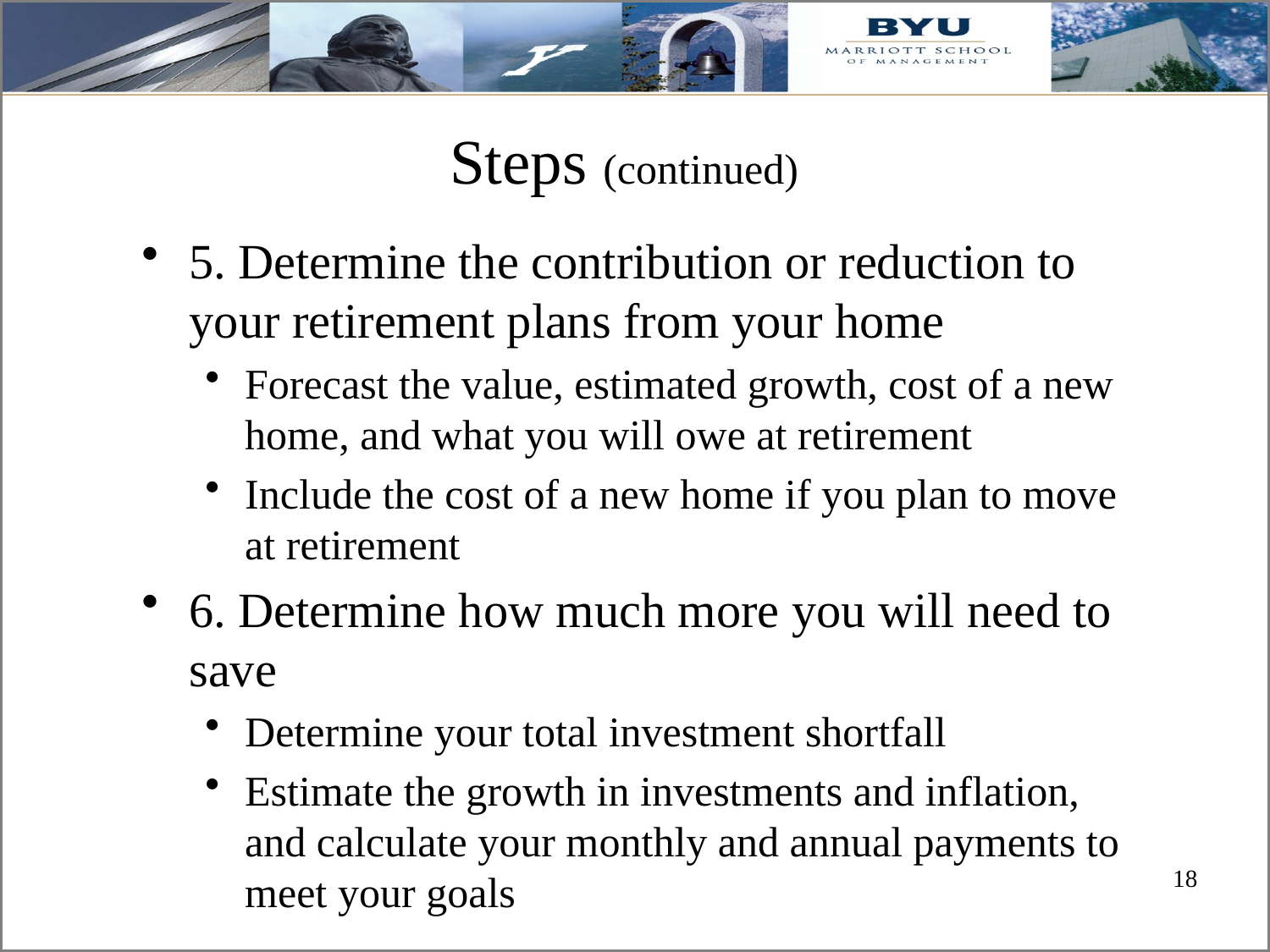

# Steps (continued)
5. Determine the contribution or reduction to your retirement plans from your home
Forecast the value, estimated growth, cost of a new home, and what you will owe at retirement
Include the cost of a new home if you plan to move at retirement
6. Determine how much more you will need to save
Determine your total investment shortfall
Estimate the growth in investments and inflation, and calculate your monthly and annual payments to meet your goals